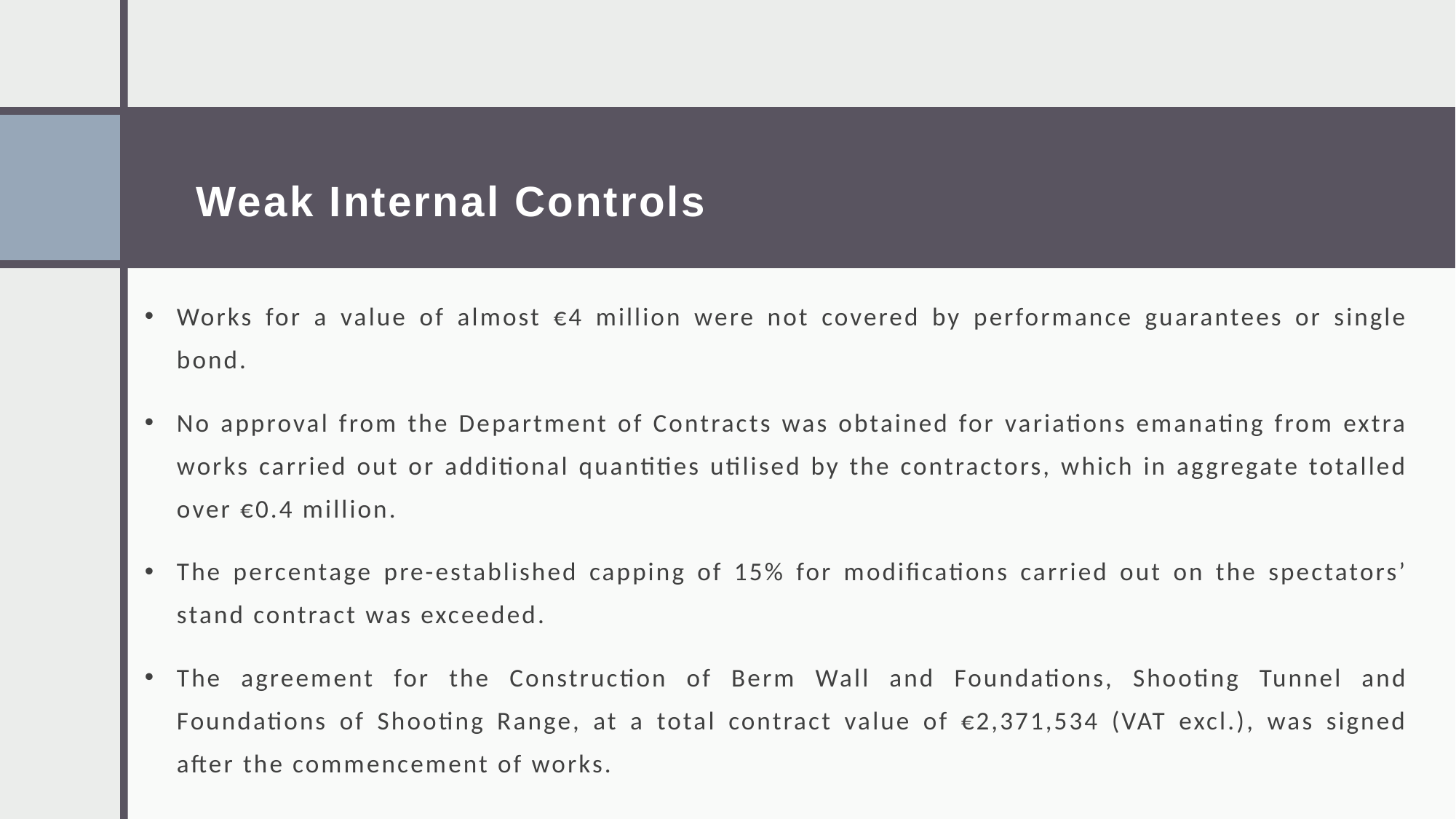

# Weak Internal Controls

Works for a value of almost €4 million were not covered by performance guarantees or single bond.
No approval from the Department of Contracts was obtained for variations emanating from extra works carried out or additional quantities utilised by the contractors, which in aggregate totalled over €0.4 million.
The percentage pre-established capping of 15% for modifications carried out on the spectators’ stand contract was exceeded.
The agreement for the Construction of Berm Wall and Foundations, Shooting Tunnel and Foundations of Shooting Range, at a total contract value of €2,371,534 (VAT excl.), was signed after the commencement of works.